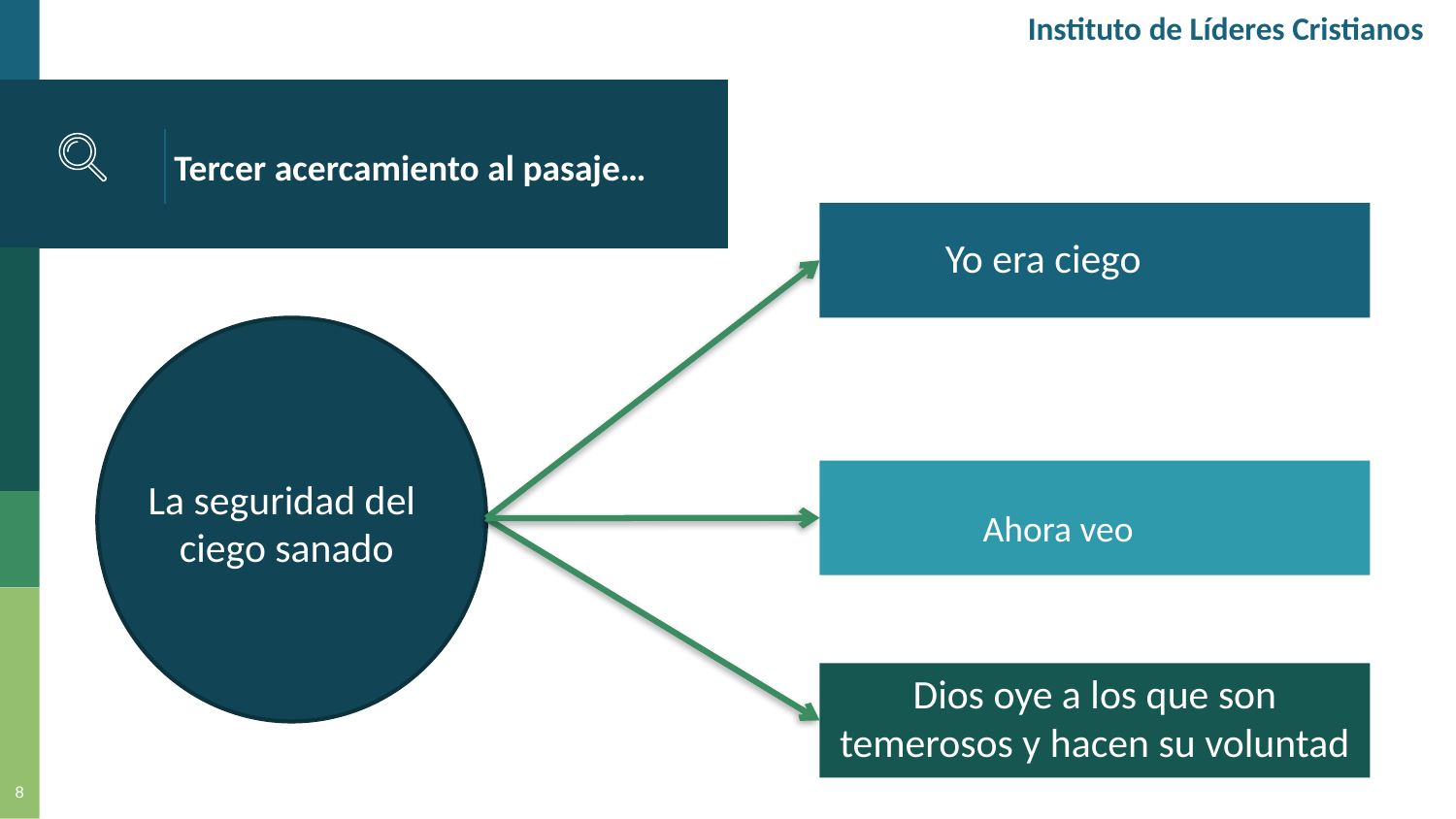

Instituto de Líderes Cristianos

# Tercer acercamiento al pasaje…

Yo era ciego

La seguridad del
ciego sanado
Ahora veo
Dios oye a los que son temerosos y hacen su voluntad

8